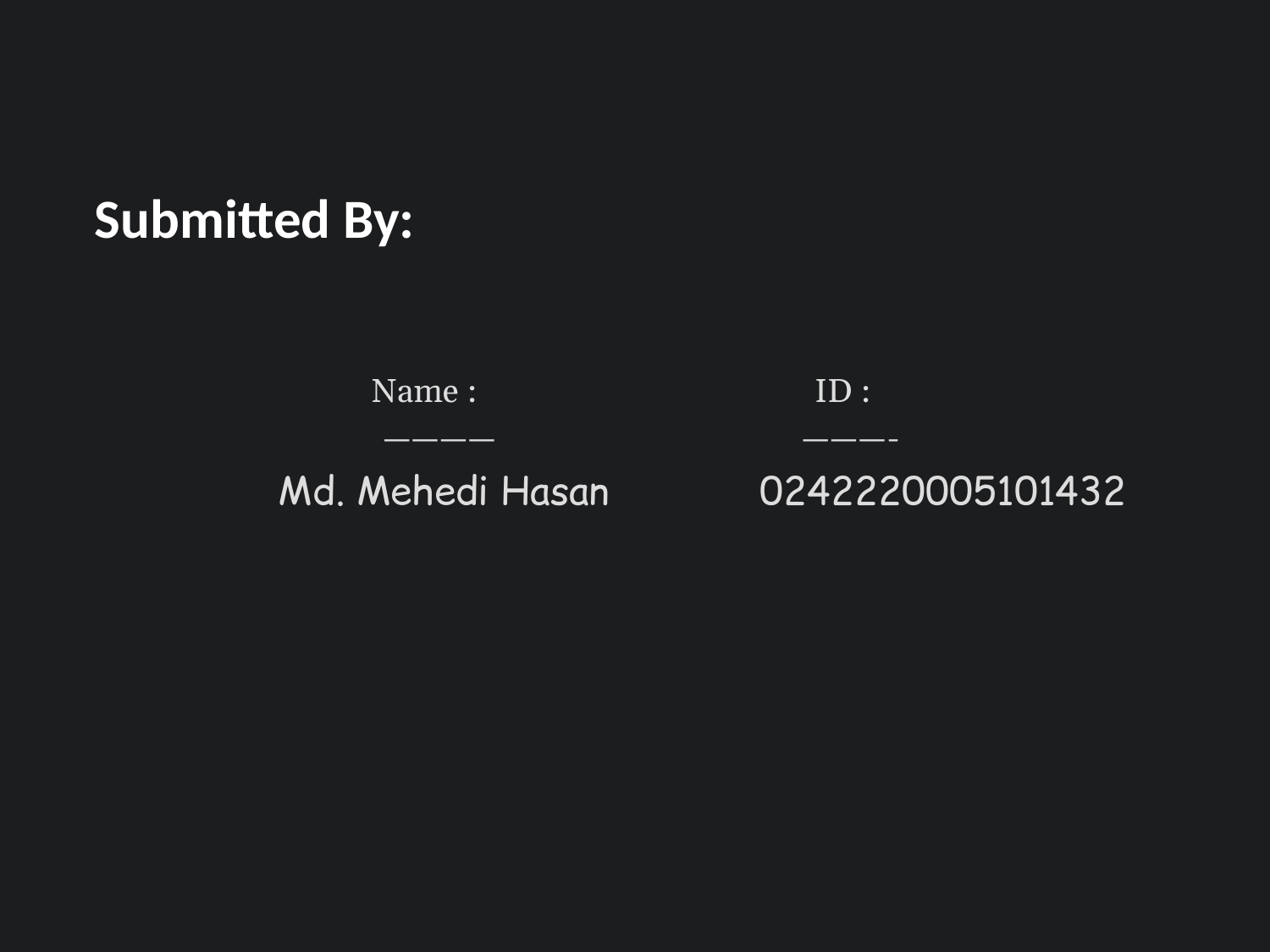

Submitted By:
Name :                                          ID :
                                 ————                                      ———-
                    Md. Mehedi Hasan             0242220005101432